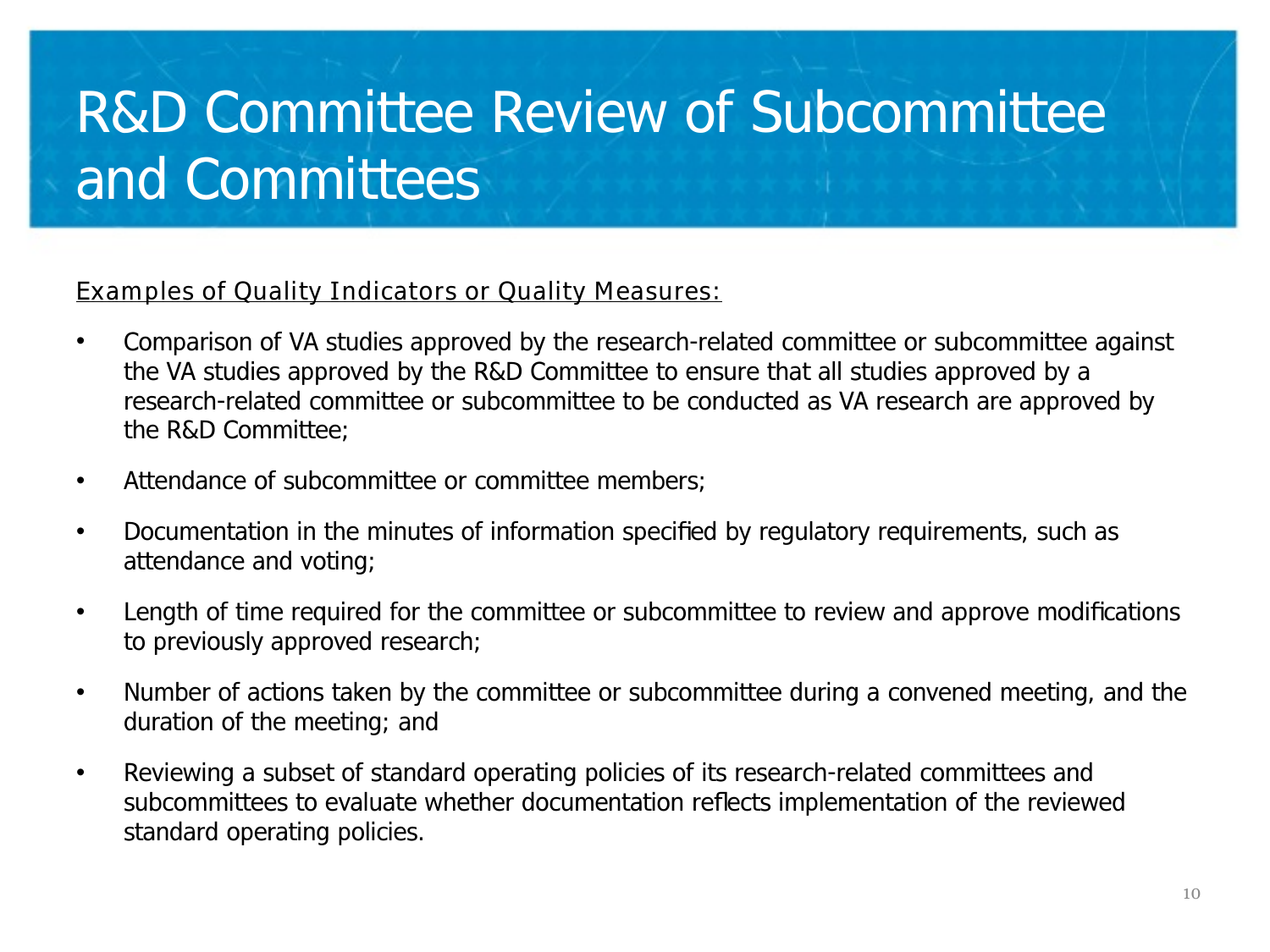

# R&D Committee Review of Subcommittee and Committees
Examples of Quality Indicators or Quality Measures:
Comparison of VA studies approved by the research-related committee or subcommittee against the VA studies approved by the R&D Committee to ensure that all studies approved by a research-related committee or subcommittee to be conducted as VA research are approved by the R&D Committee;
Attendance of subcommittee or committee members;
Documentation in the minutes of information specified by regulatory requirements, such as attendance and voting;
Length of time required for the committee or subcommittee to review and approve modifications to previously approved research;
Number of actions taken by the committee or subcommittee during a convened meeting, and the duration of the meeting; and
Reviewing a subset of standard operating policies of its research-related committees and subcommittees to evaluate whether documentation reflects implementation of the reviewed standard operating policies.